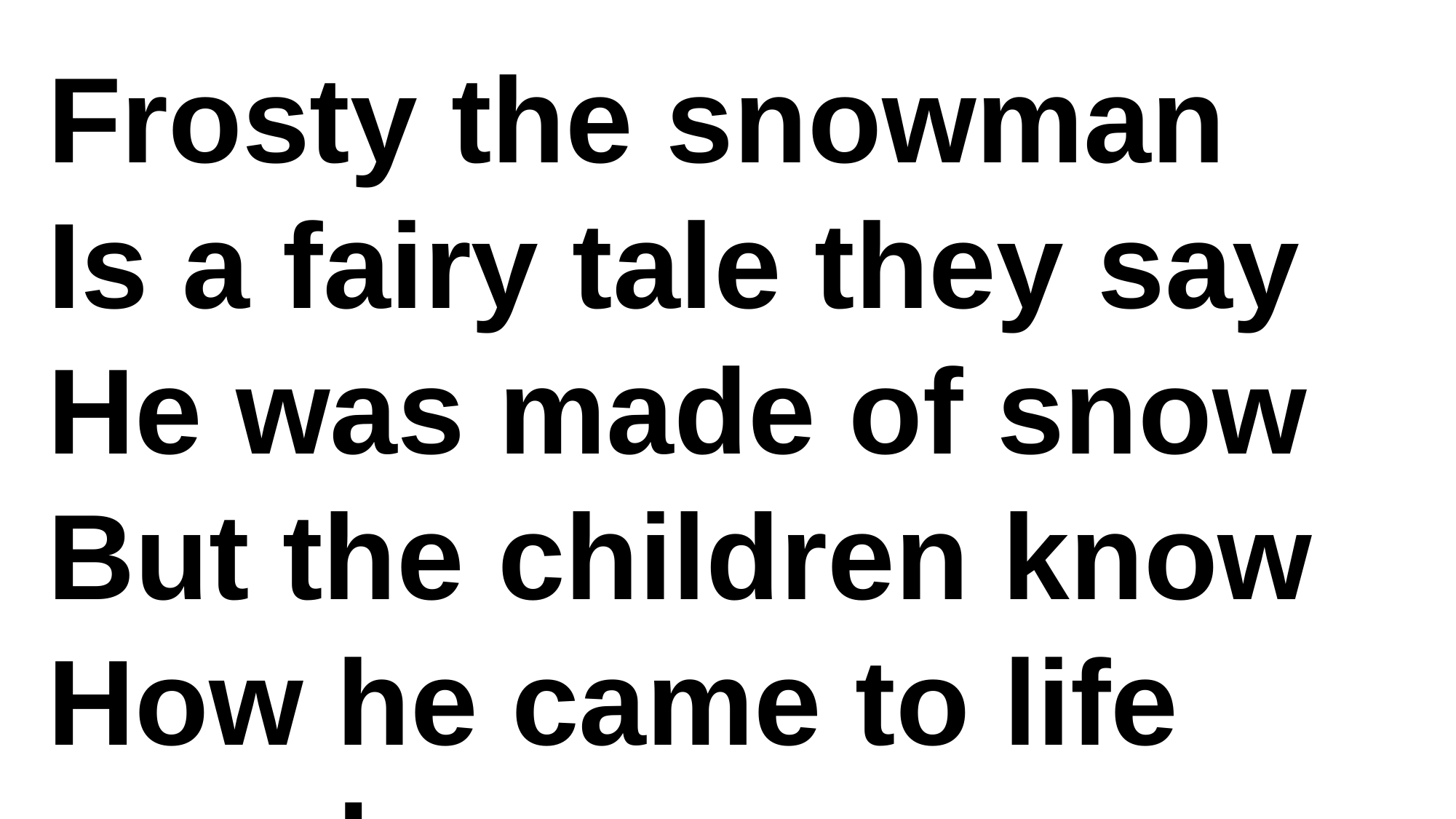

Frosty the snowman
Is a fairy tale they say
He was made of snow
But the children know
How he came to life one day